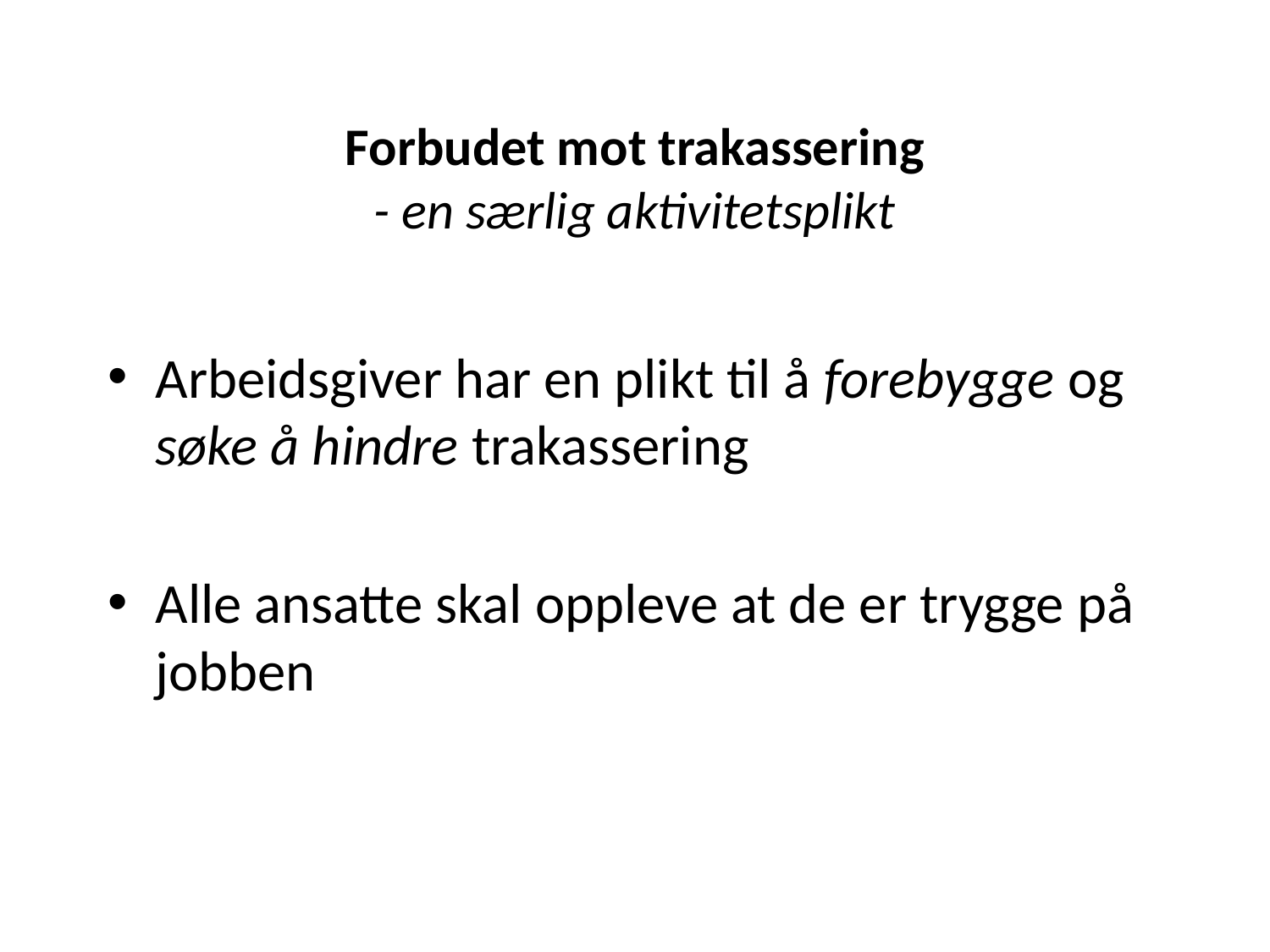

# Forbudet mot trakassering - en særlig aktivitetsplikt

Arbeidsgiver har en plikt til å forebygge og søke å hindre trakassering

Alle ansatte skal oppleve at de er trygge på jobben